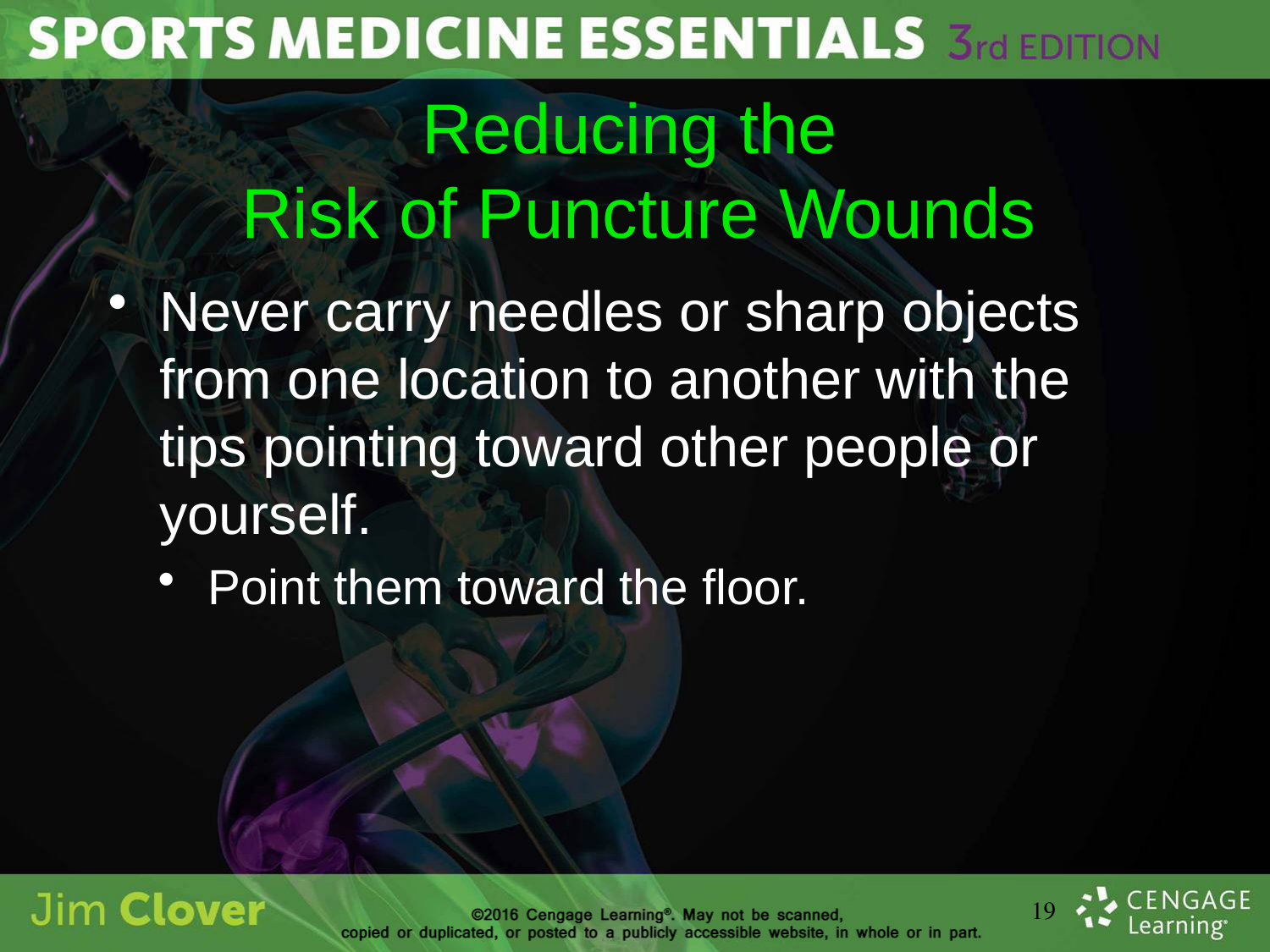

# Reducing the Risk of Puncture Wounds
Never carry needles or sharp objects from one location to another with the tips pointing toward other people or yourself.
Point them toward the floor.
19